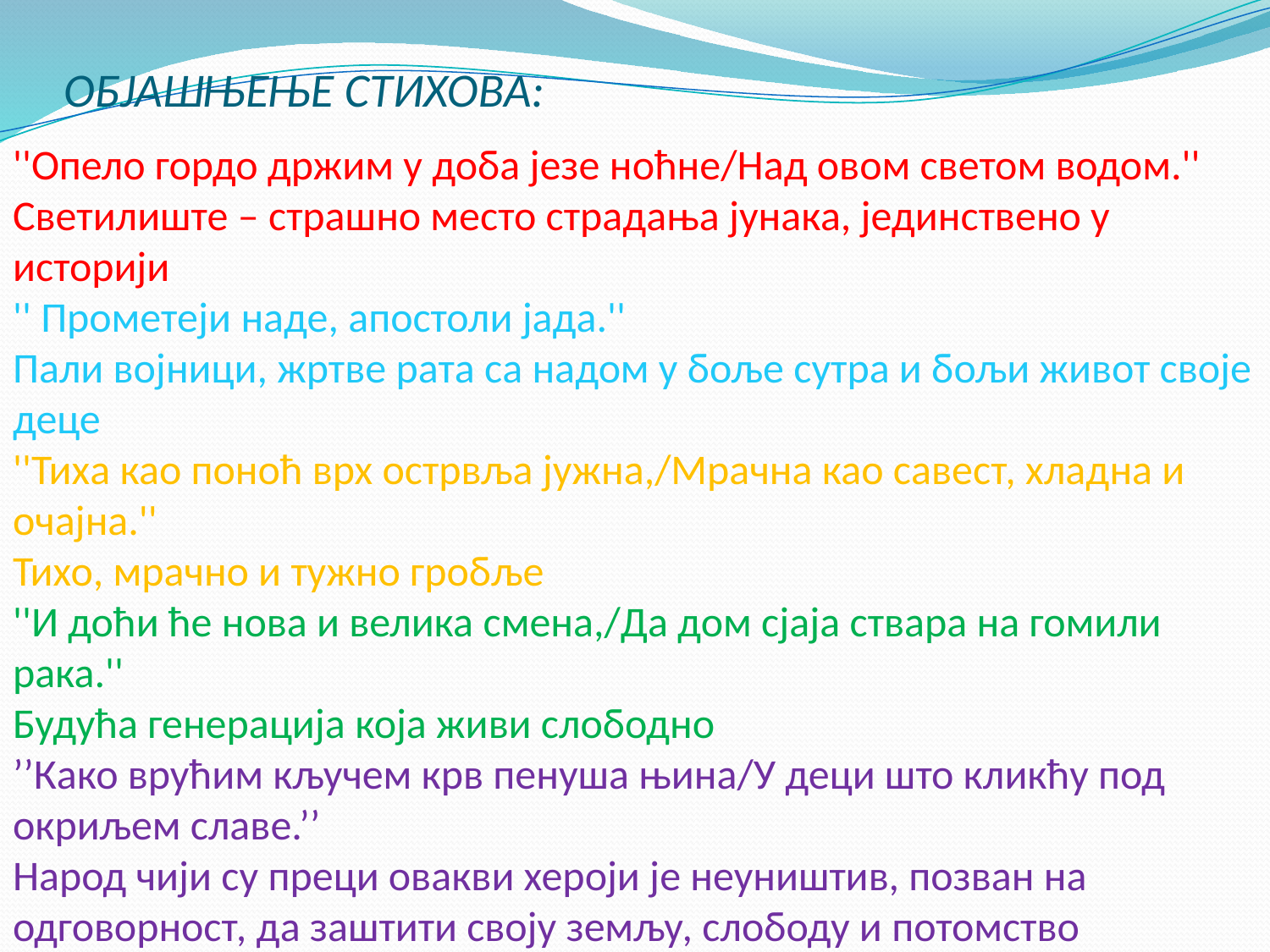

# ОБЈАШЊЕЊЕ СТИХОВА:
''Опело гордо држим у доба језе ноћне/Над овом светом водом.''
Светилиште – страшно место страдања јунака, јединствено у историји
'' Прометеји наде, апостоли јада.''
Пали војници, жртве рата са надом у боље сутра и бољи живот своје деце
''Тиха као поноћ врх острвља јужна,/Мрачна као савест, хладна и очајна.''
Тихо, мрачно и тужно гробље
''И доћи ће нова и велика смена,/Да дом сјаја ствара на гомили рака.''
Будућа генерација која живи слободно
’’Како врућим кључем крв пенуша њина/У деци што кликћу под окриљем славе.’’
Народ чији су преци овакви хероји је неуништив, позван на одговорност, да заштити своју земљу, слободу и потомство